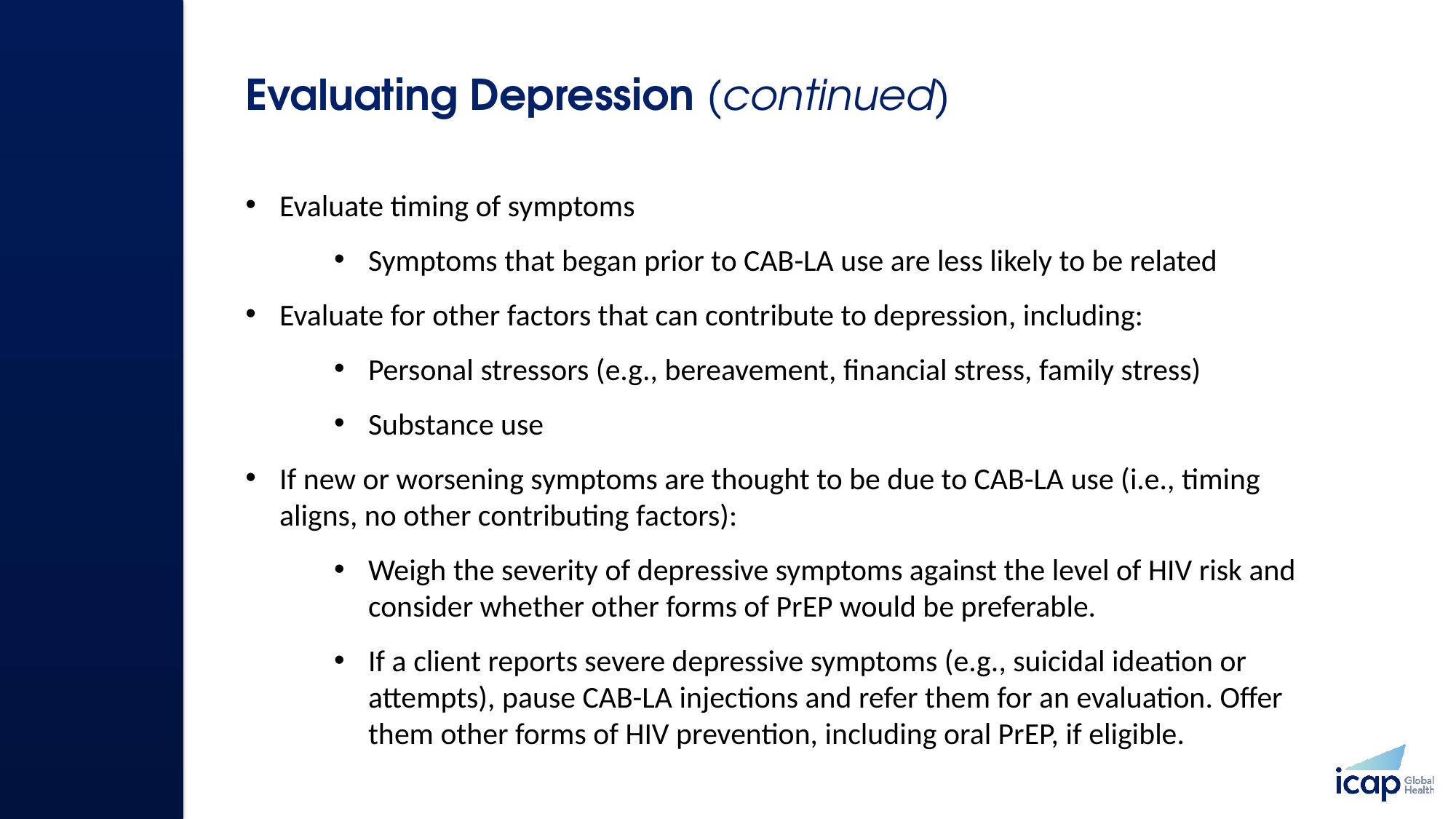

# Evaluating Depression (continued)
Evaluate timing of symptoms
Symptoms that began prior to CAB-LA use are less likely to be related
Evaluate for other factors that can contribute to depression, including:
Personal stressors (e.g., bereavement, financial stress, family stress)
Substance use
If new or worsening symptoms are thought to be due to CAB-LA use (i.e., timing aligns, no other contributing factors):
Weigh the severity of depressive symptoms against the level of HIV risk and consider whether other forms of PrEP would be preferable.
If a client reports severe depressive symptoms (e.g., suicidal ideation or attempts), pause CAB-LA injections and refer them for an evaluation. Offer them other forms of HIV prevention, including oral PrEP, if eligible.